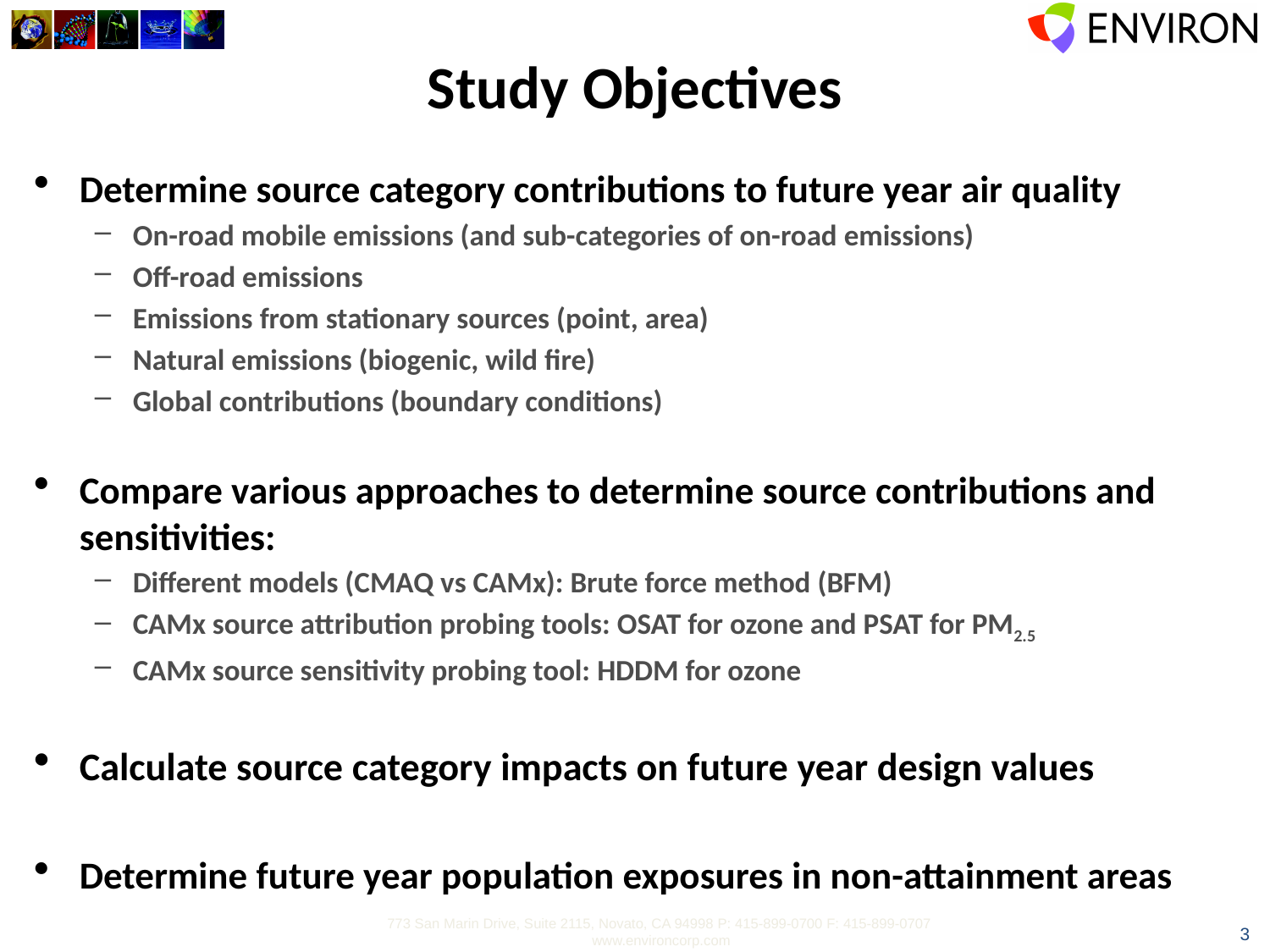

# Study Objectives
Determine source category contributions to future year air quality
On-road mobile emissions (and sub-categories of on-road emissions)
Off-road emissions
Emissions from stationary sources (point, area)
Natural emissions (biogenic, wild fire)
Global contributions (boundary conditions)

Compare various approaches to determine source contributions and sensitivities:
Different models (CMAQ vs CAMx): Brute force method (BFM)
CAMx source attribution probing tools: OSAT for ozone and PSAT for PM2.5
CAMx source sensitivity probing tool: HDDM for ozone

Calculate source category impacts on future year design values

Determine future year population exposures in non-attainment areas

3